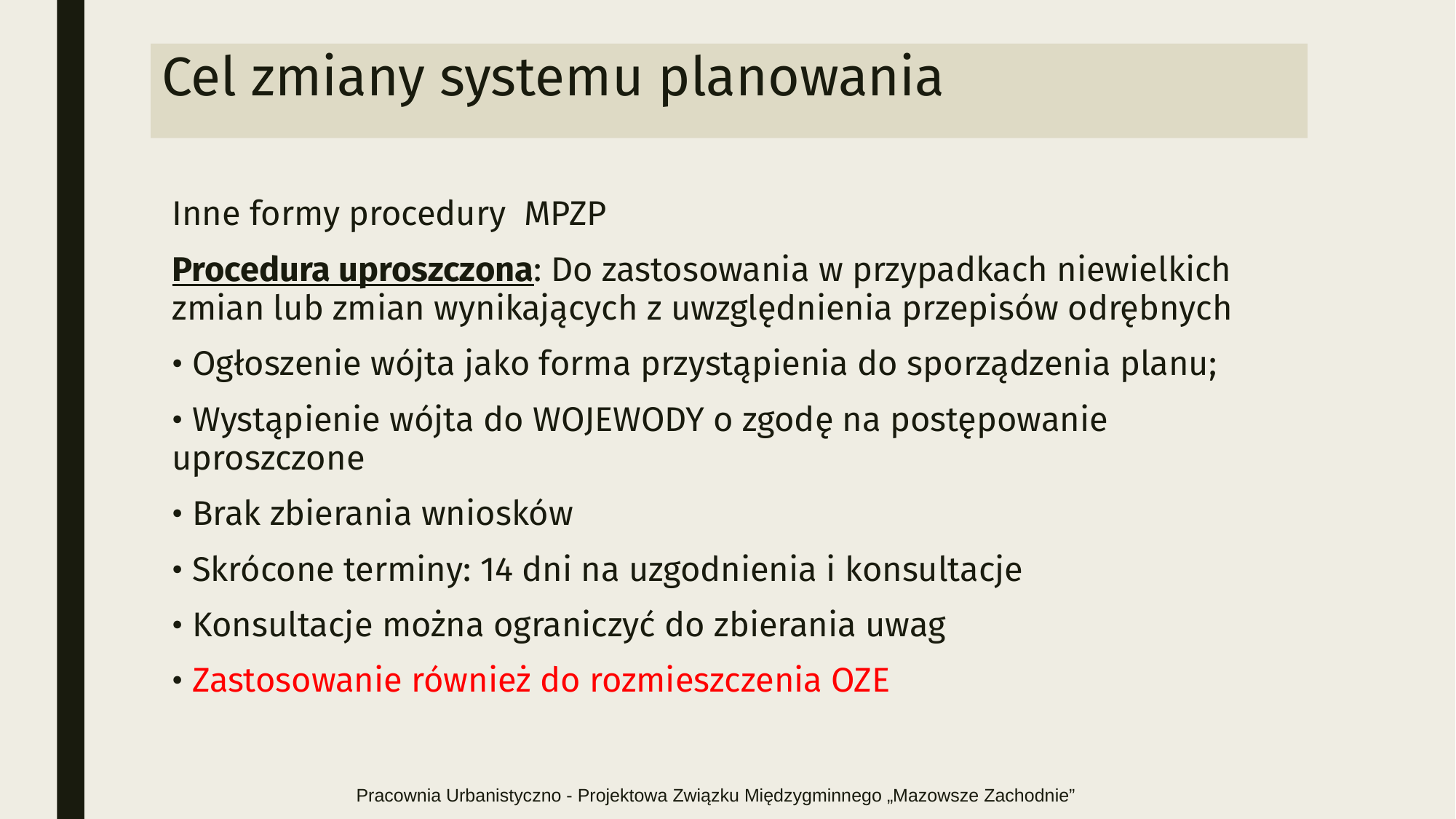

# Cel zmiany systemu planowania
Inne formy procedury  MPZP
Procedura uproszczona: Do zastosowania w przypadkach niewielkich zmian lub zmian wynikających z uwzględnienia przepisów odrębnych
• Ogłoszenie wójta jako forma przystąpienia do sporządzenia planu;
• Wystąpienie wójta do WOJEWODY o zgodę na postępowanie uproszczone
• Brak zbierania wniosków
• Skrócone terminy: 14 dni na uzgodnienia i konsultacje
• Konsultacje można ograniczyć do zbierania uwag
• Zastosowanie również do rozmieszczenia OZE
Pracownia Urbanistyczno - Projektowa Związku Międzygminnego „Mazowsze Zachodnie”